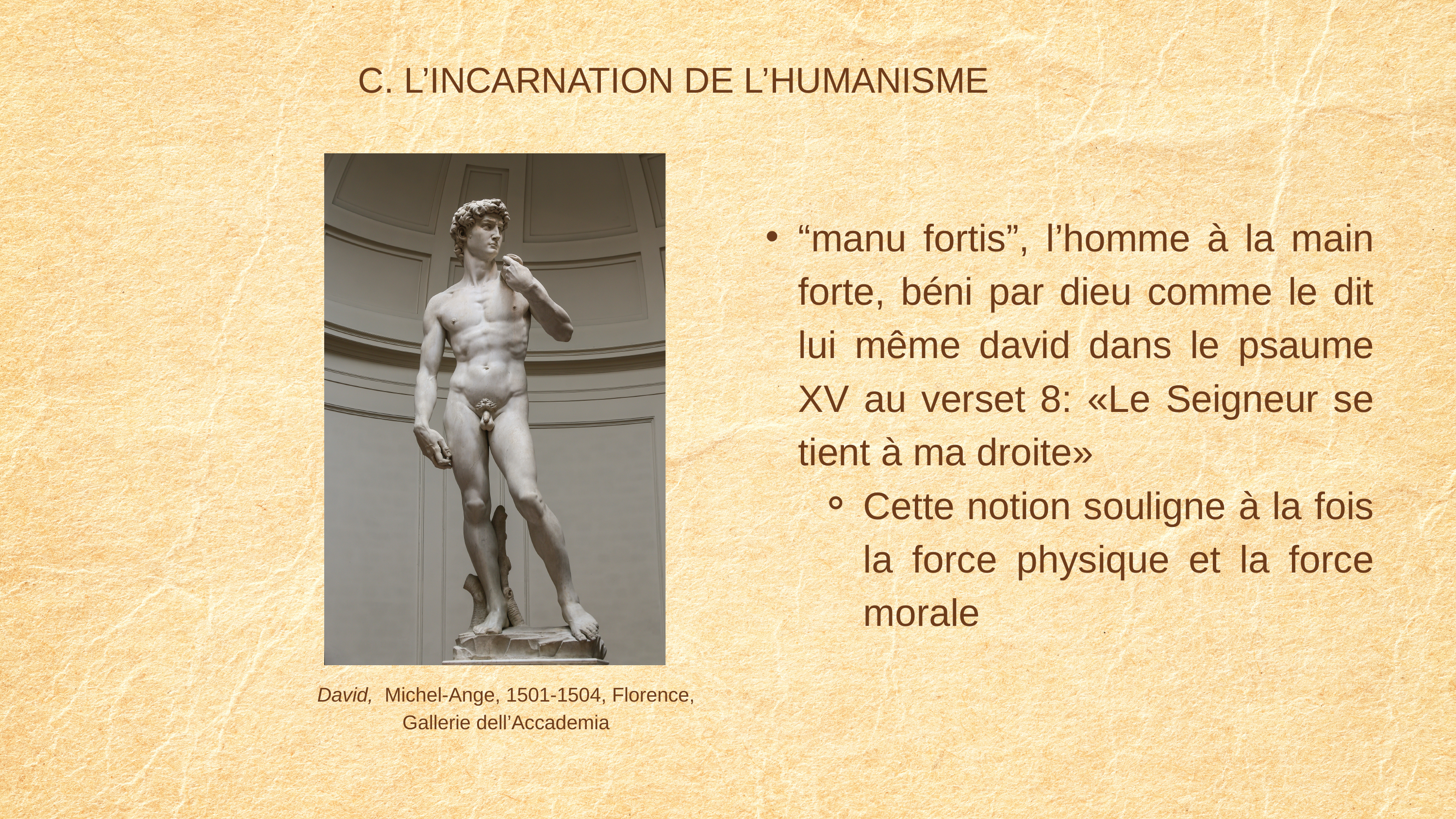

C. L’INCARNATION DE L’HUMANISME

“manu fortis”, l’homme à la main forte, béni par dieu comme le dit lui même david dans le psaume XV au verset 8: «Le Seigneur se tient à ma droite»
Cette notion souligne à la fois la force physique et la force morale

David,  Michel-Ange, 1501-1504, Florence, Gallerie dell’Accademia